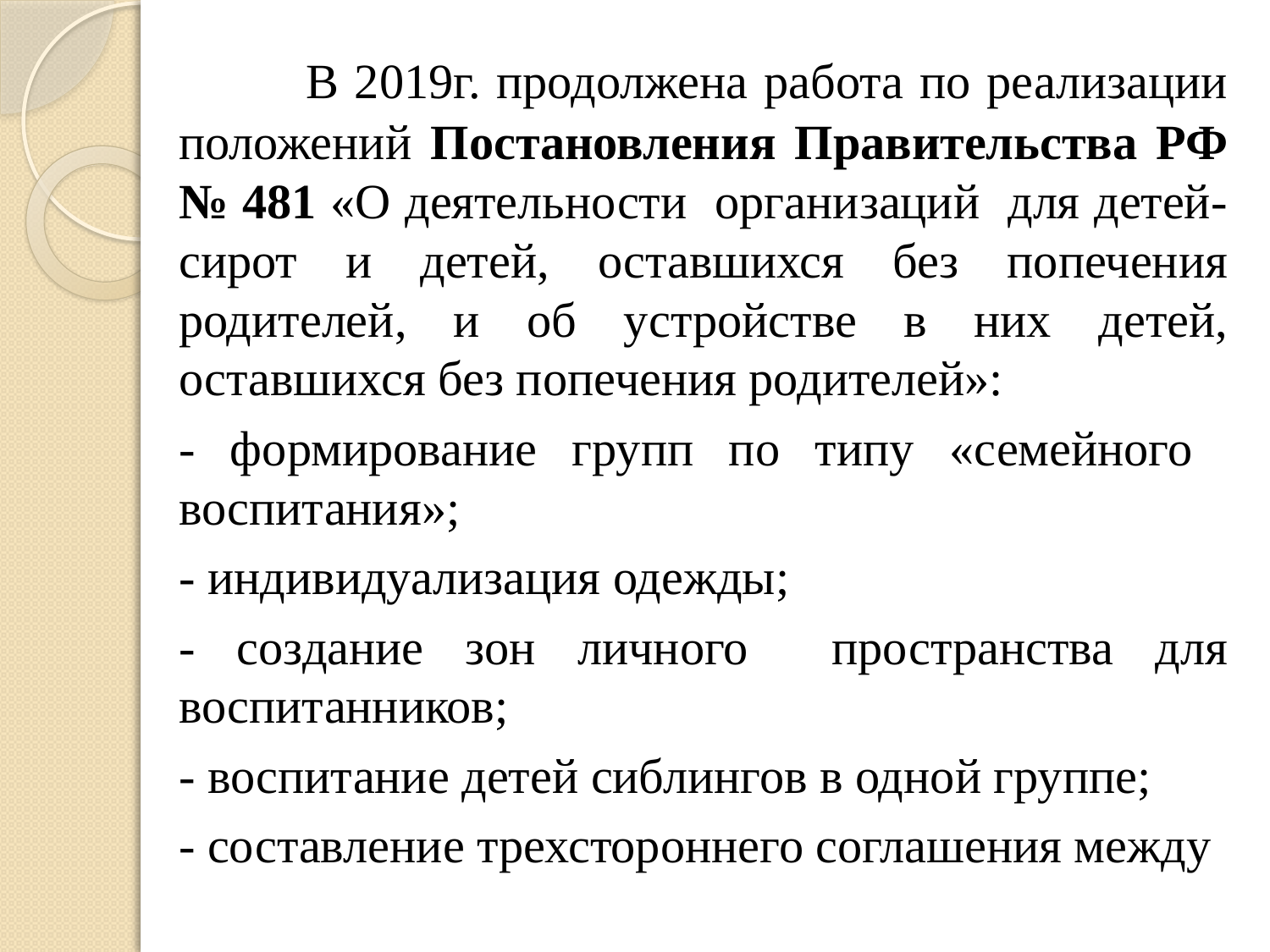

В 2019г. продолжена работа по реализации положений Постановления Правительства РФ № 481 «О деятельности  организаций  для детей-сирот и детей, оставшихся без попечения родителей, и об устройстве в них детей, оставшихся без попечения родителей»:
- формирование групп по типу «семейного  воспитания»;
- индивидуализация одежды;
- создание зон личного  пространства для воспитанников;
- воспитание детей сиблингов в одной группе;
- составление трехстороннего соглашения между